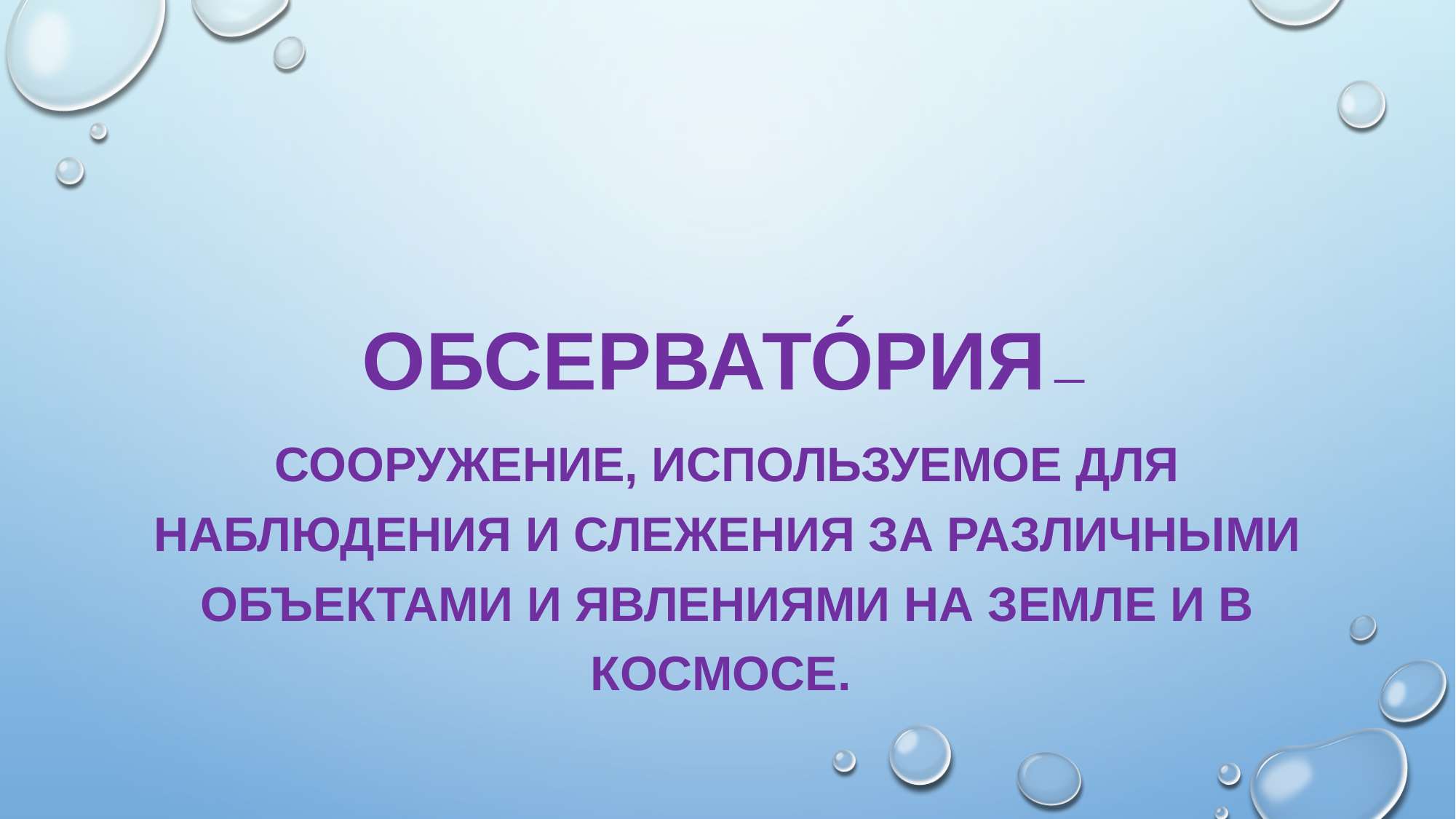

#
Обсервато́рия —
сооружение, используемое для наблюдения и слежения за различными объектами и явлениями на Земле и в космосе.